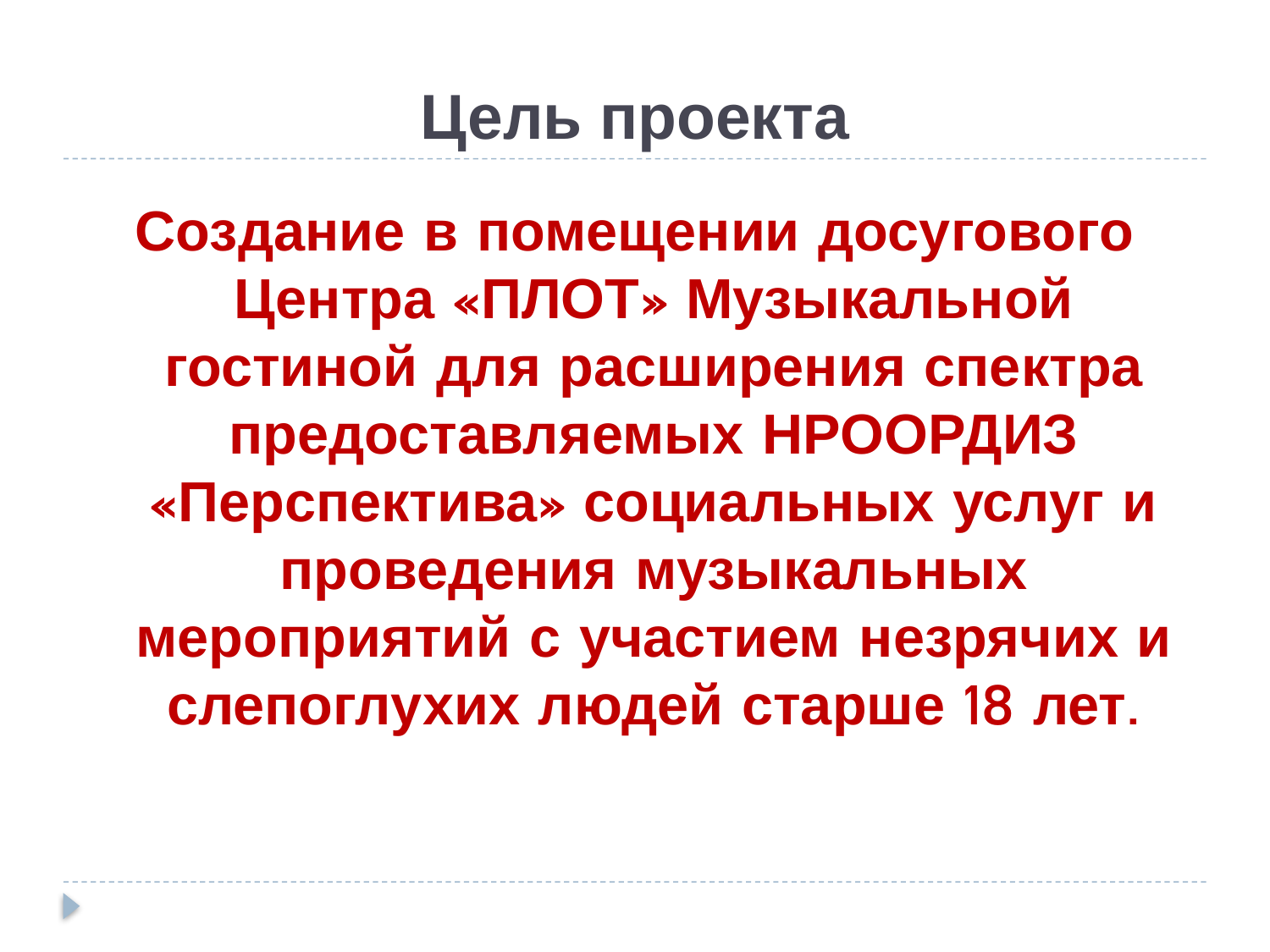

# Цель проекта
Создание в помещении досугового Центра «ПЛОТ» Музыкальной гостиной для расширения спектра предоставляемых НРООРДИЗ «Перспектива» социальных услуг и проведения музыкальных мероприятий с участием незрячих и слепоглухих людей старше 18 лет.